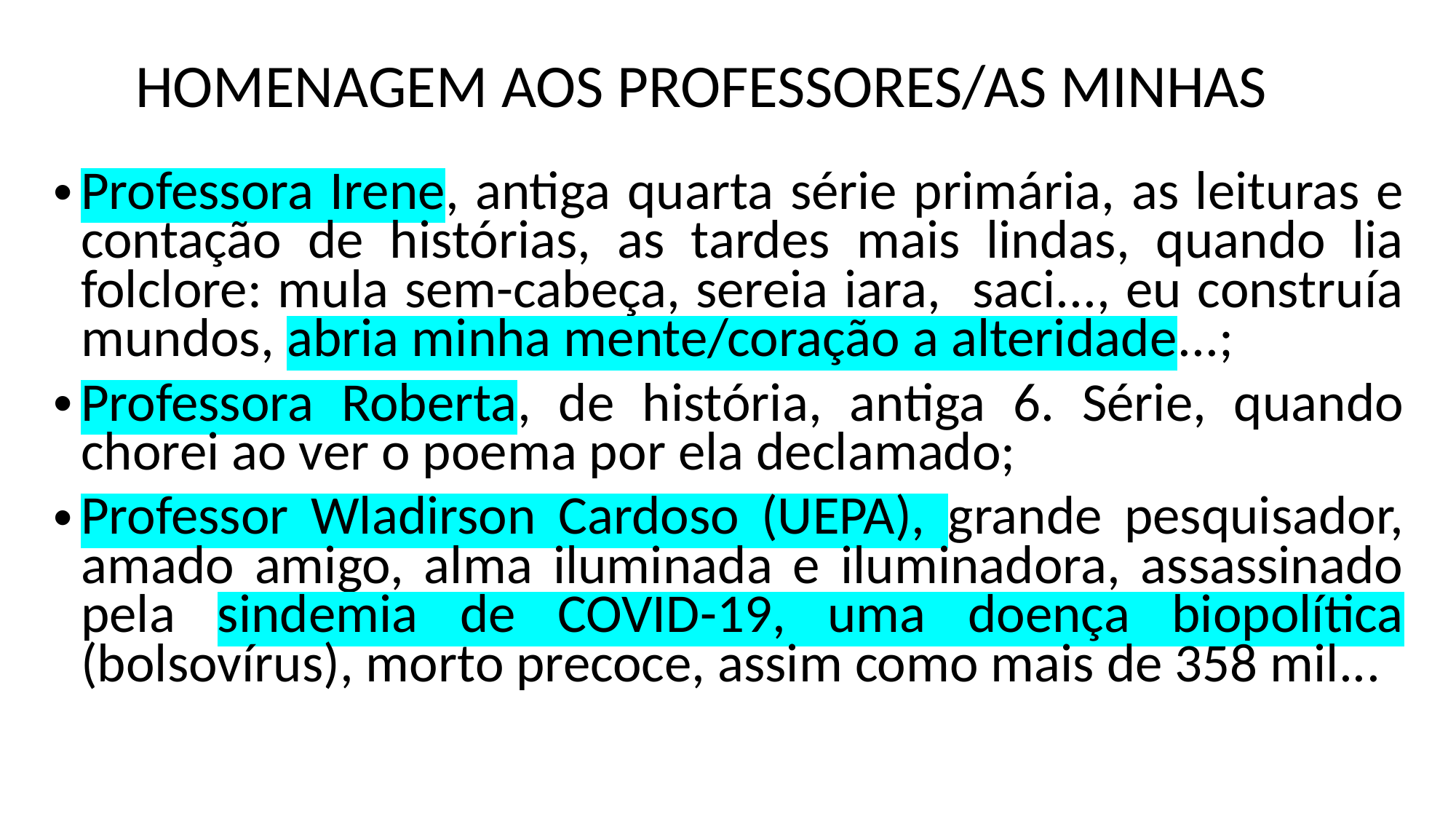

# HOMENAGEM AOS PROFESSORES/AS MINHAS
Professora Irene, antiga quarta série primária, as leituras e contação de histórias, as tardes mais lindas, quando lia folclore: mula sem-cabeça, sereia iara,  saci..., eu construía mundos, abria minha mente/coração a alteridade...;
Professora Roberta, de história, antiga 6. Série, quando chorei ao ver o poema por ela declamado;
Professor Wladirson Cardoso (UEPA), grande pesquisador, amado amigo, alma iluminada e iluminadora, assassinado pela sindemia de COVID-19, uma doença biopolítica (bolsovírus), morto precoce, assim como mais de 358 mil...